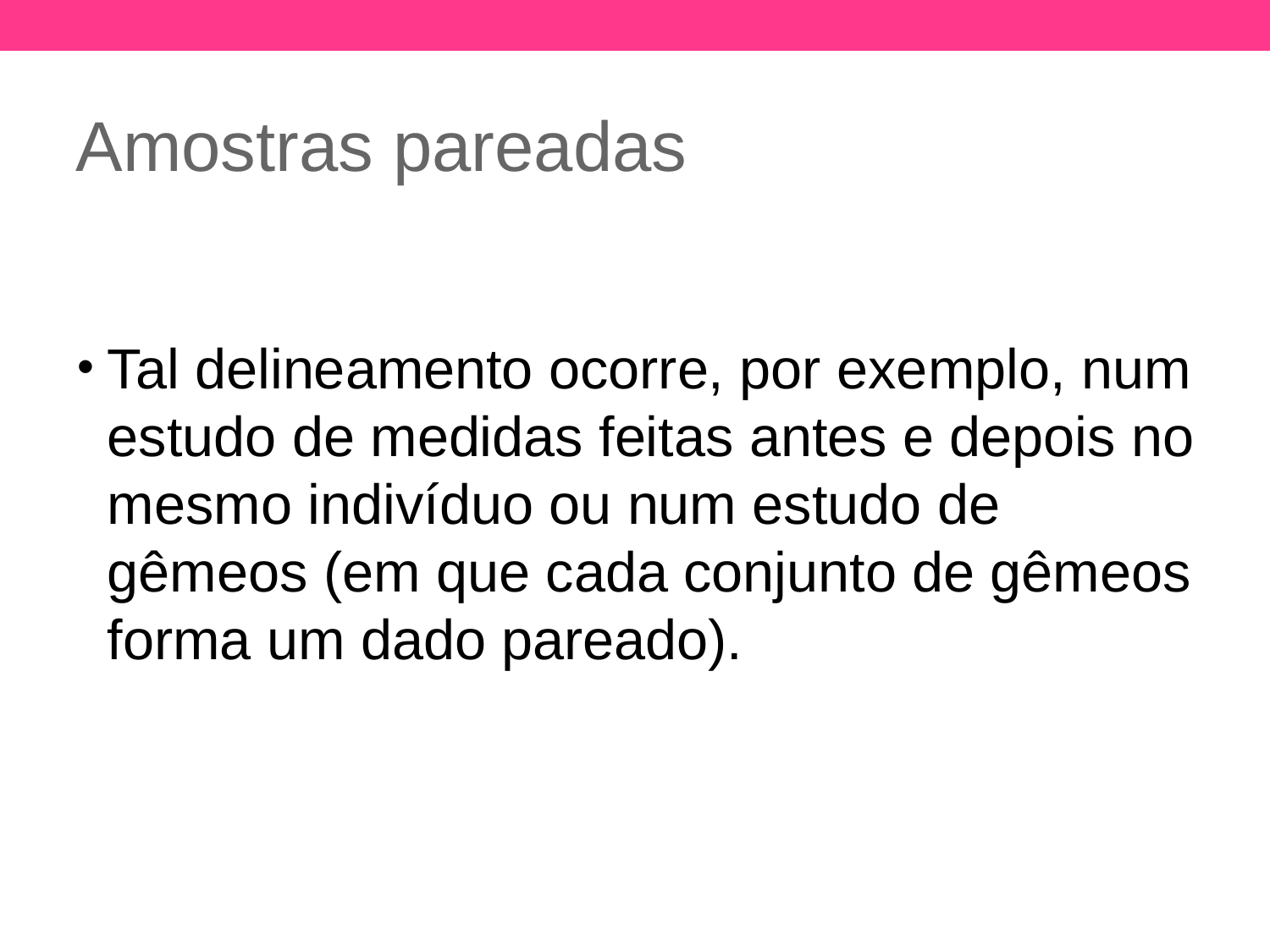

Amostras pareadas
Tal delineamento ocorre, por exemplo, num estudo de medidas feitas antes e depois no mesmo indivíduo ou num estudo de gêmeos (em que cada conjunto de gêmeos forma um dado pareado).